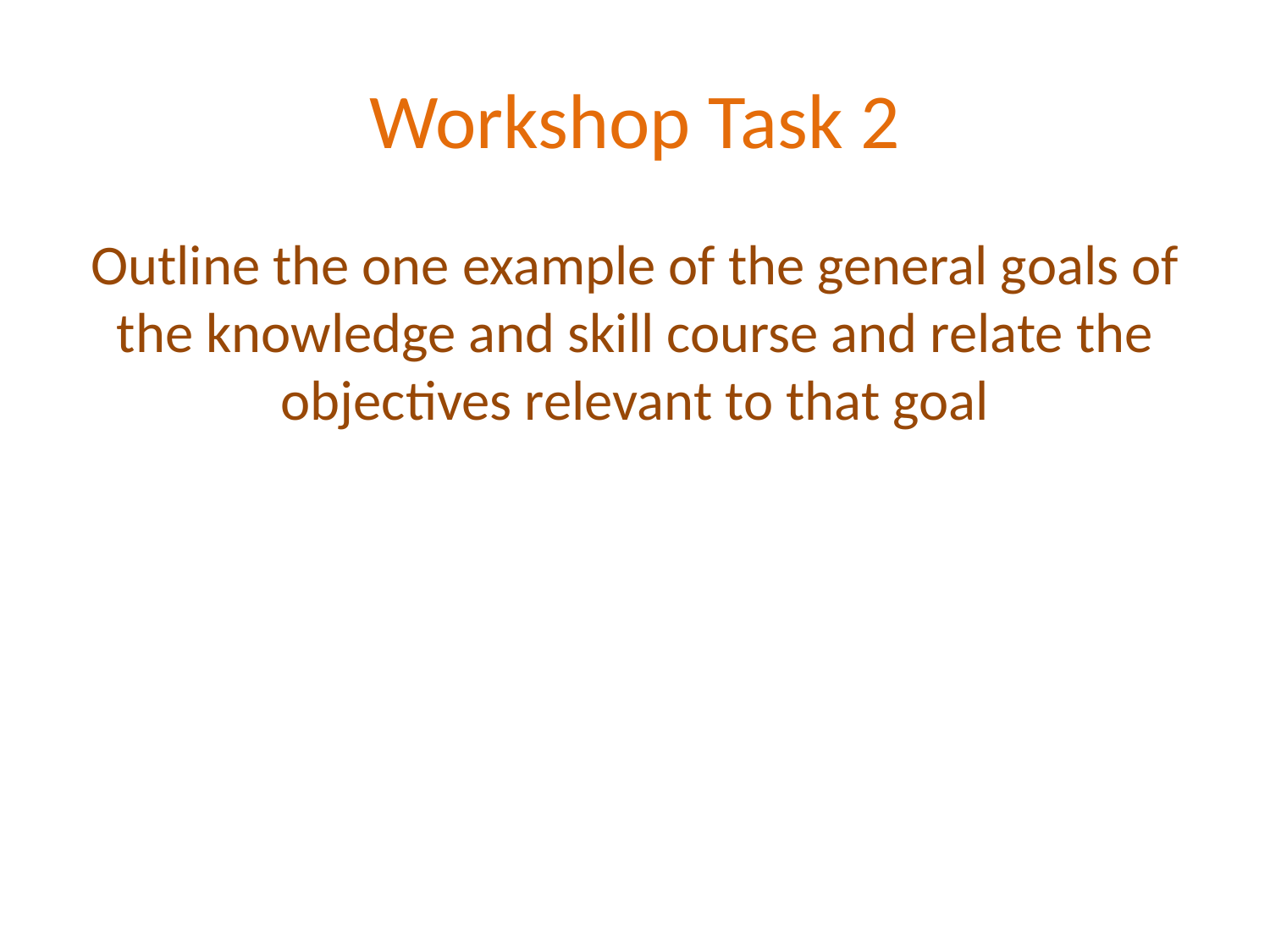

# Workshop Task 2
Outline the one example of the general goals of the knowledge and skill course and relate the objectives relevant to that goal